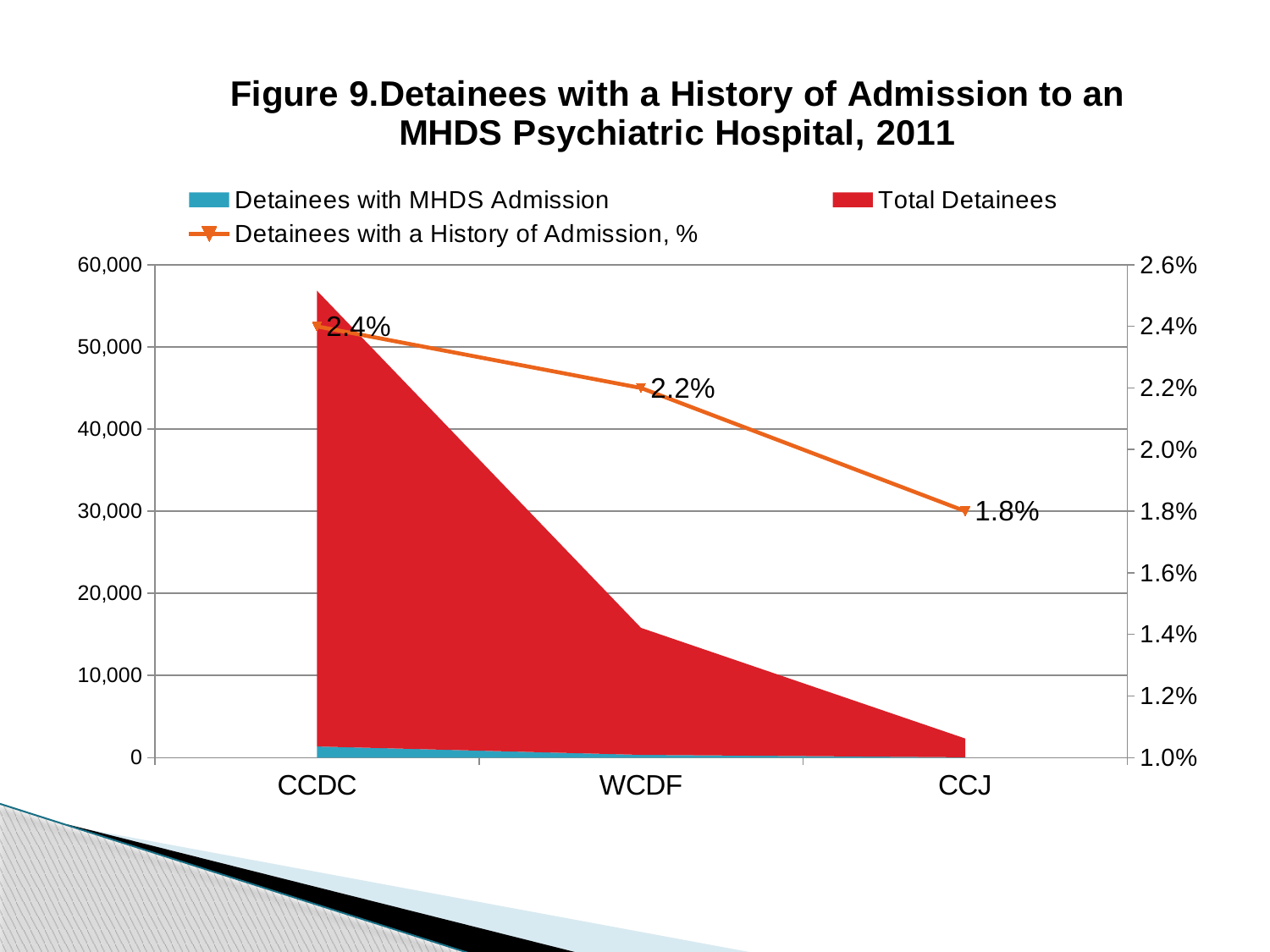

### Chart: Figure 9.Detainees with a History of Admission to an MHDS Psychiatric Hospital, 2011

| Category | Detainees with MHDS Admission | Total Detainees | Detainees with a History of Admission, % |
|---|---|---|---|
| CCDC | 1358.0 | 55492.0 | 0.024 |
| WCDF | 336.0 | 15458.0 | 0.022 |
| CCJ | 40.0 | 2285.0 | 0.018 |